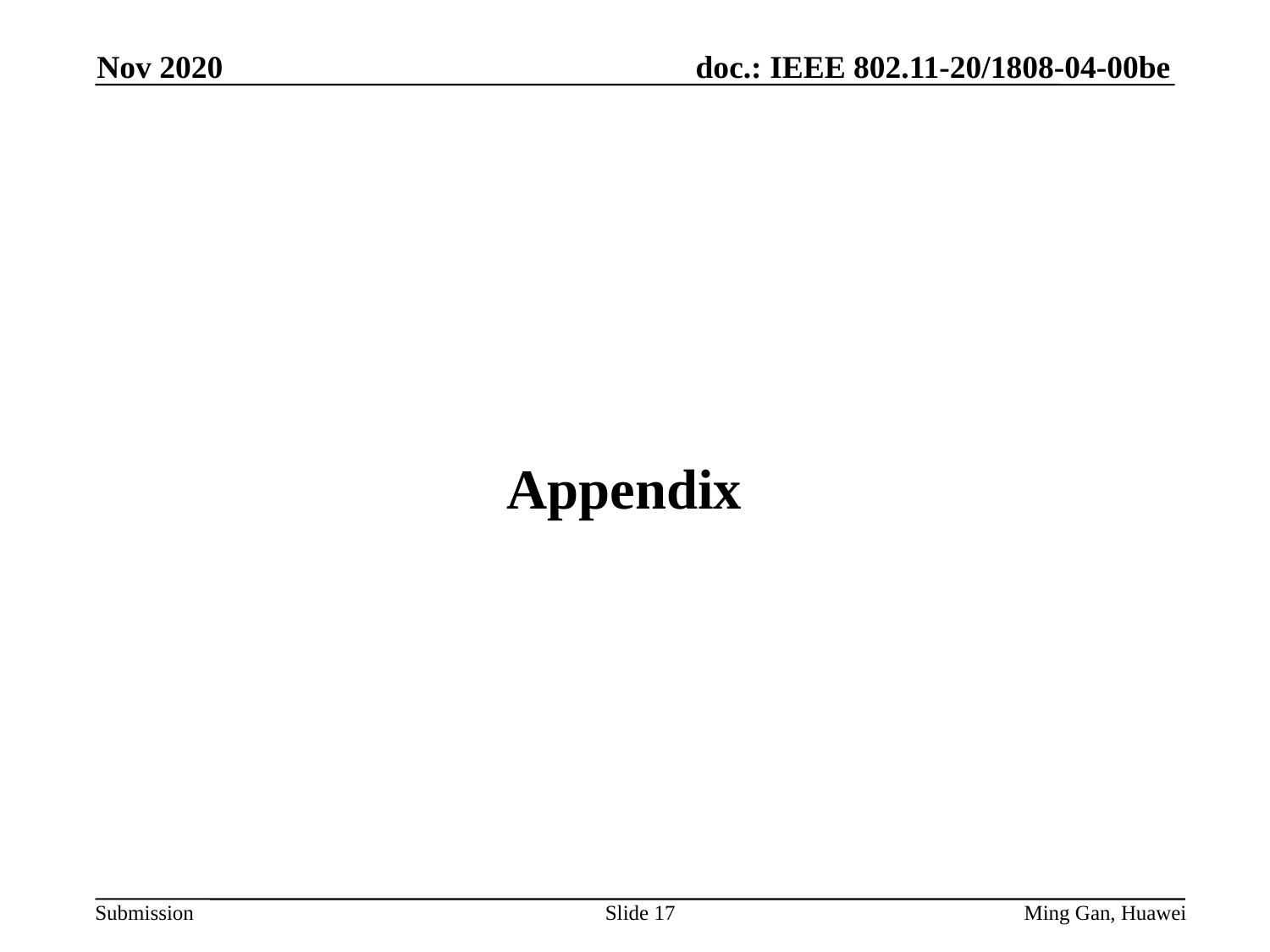

Nov 2020
# Appendix
Slide 17
Ming Gan, Huawei